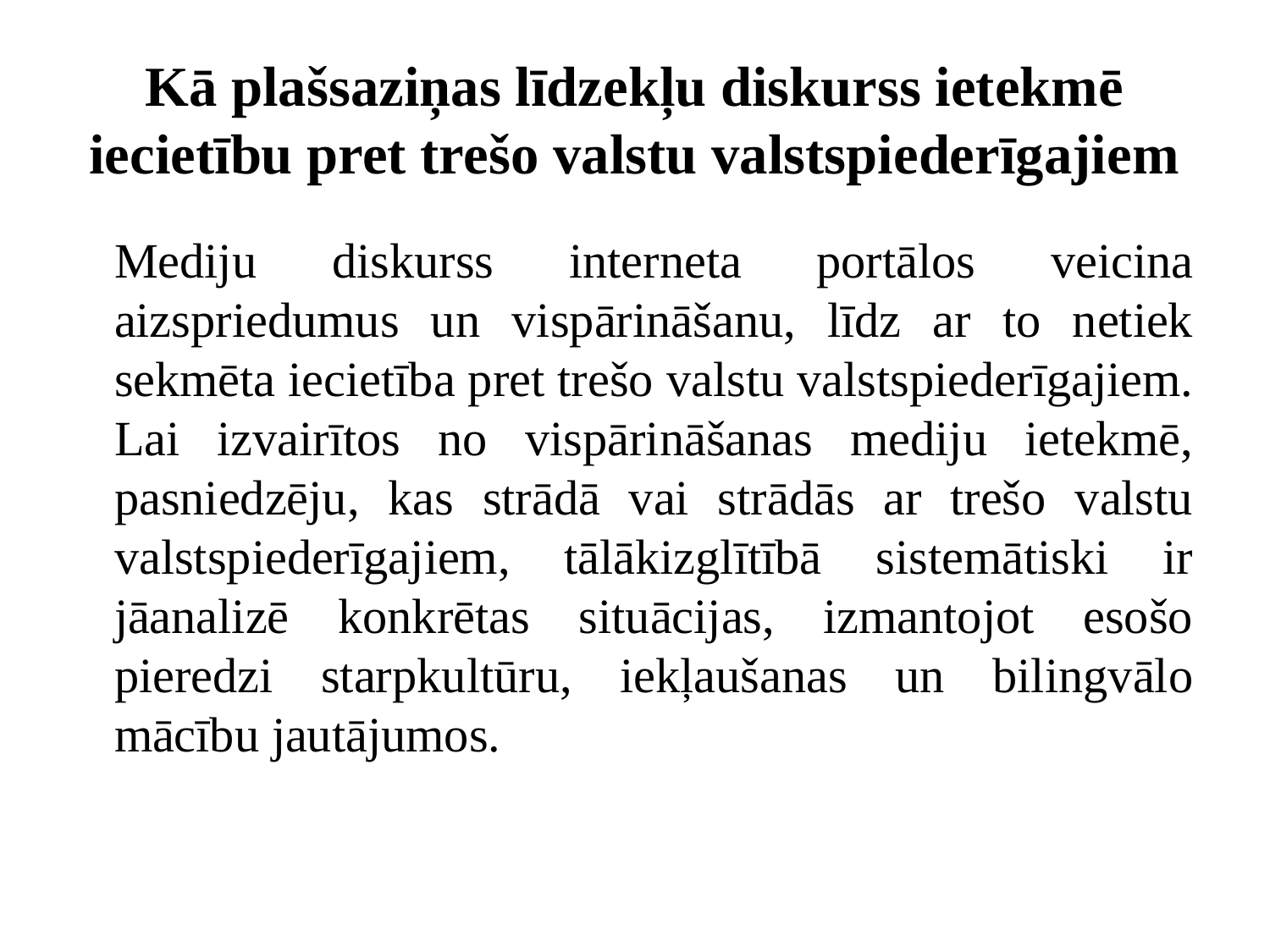

# Kā plašsaziņas līdzekļu diskurss ietekmē iecietību pret trešo valstu valstspiederīgajiem
	Mediju diskurss interneta portālos veicina aizspriedumus un vispārināšanu, līdz ar to netiek sekmēta iecietība pret trešo valstu valstspiederīgajiem. Lai izvairītos no vispārināšanas mediju ietekmē, pasniedzēju, kas strādā vai strādās ar trešo valstu valstspiederīgajiem, tālākizglītībā sistemātiski ir jāanalizē konkrētas situācijas, izmantojot esošo pieredzi starpkultūru, iekļaušanas un bilingvālo mācību jautājumos.